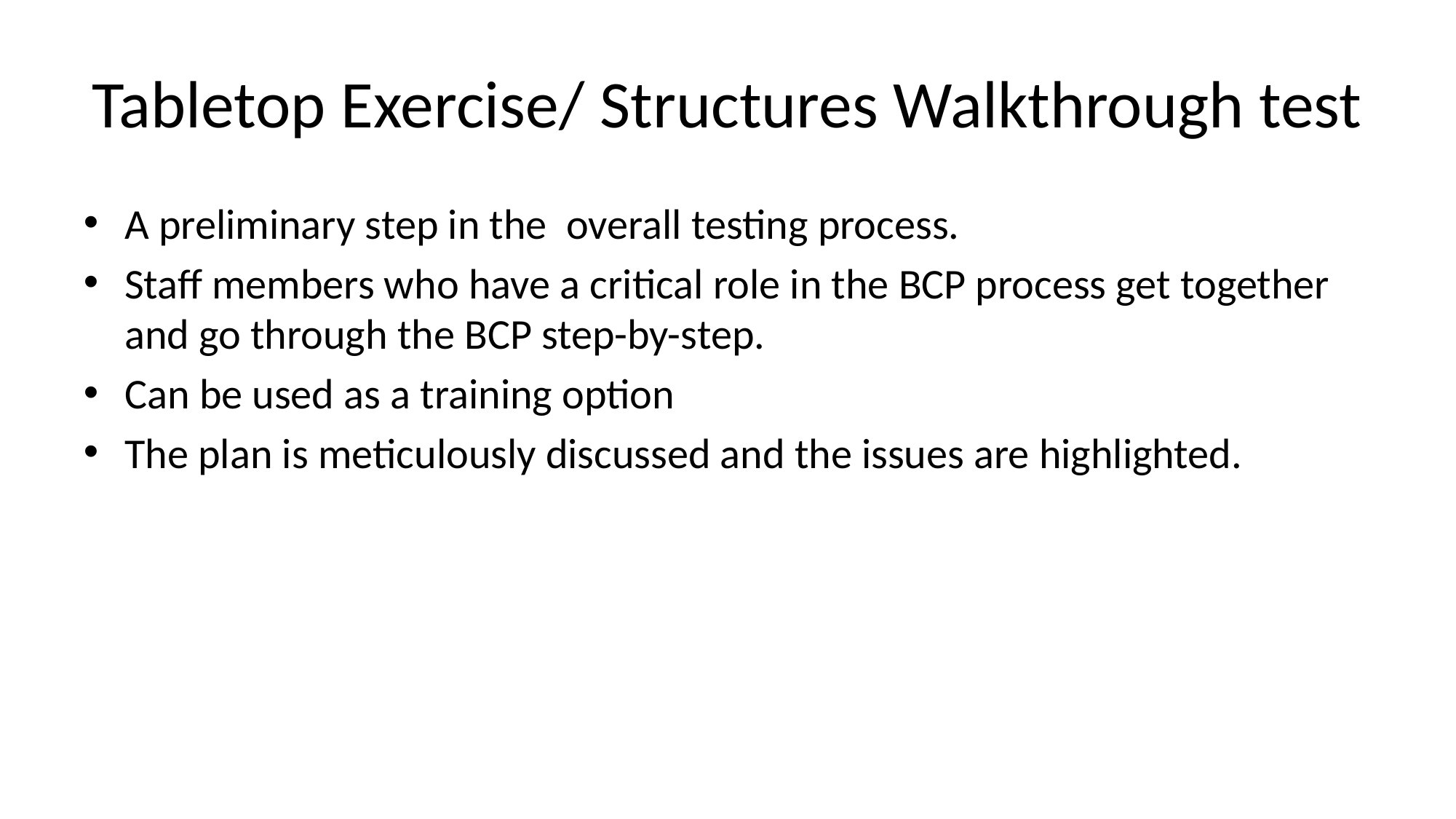

# Tabletop Exercise/ Structures Walkthrough test
A preliminary step in the  overall testing process.
Staff members who have a critical role in the BCP process get together and go through the BCP step-by-step.
Can be used as a training option
The plan is meticulously discussed and the issues are highlighted.
27